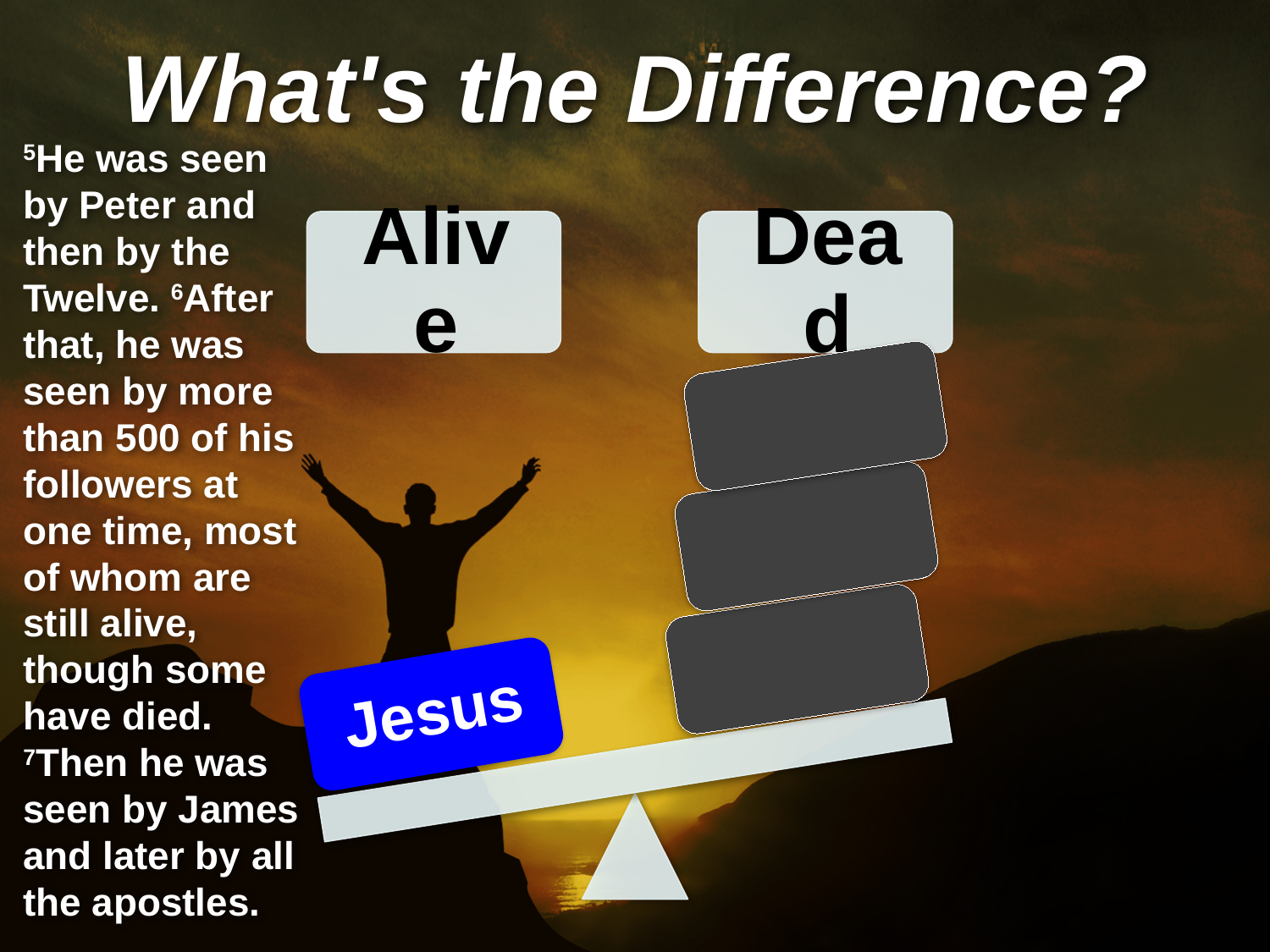

# What's the Difference?
5He was seen by Peter and then by the Twelve. 6After that, he was seen by more than 500 of his followers at one time, most of whom are still alive, though some have died. 7Then he was seen by James and later by all the apostles.
Dead
Alive

Jesus